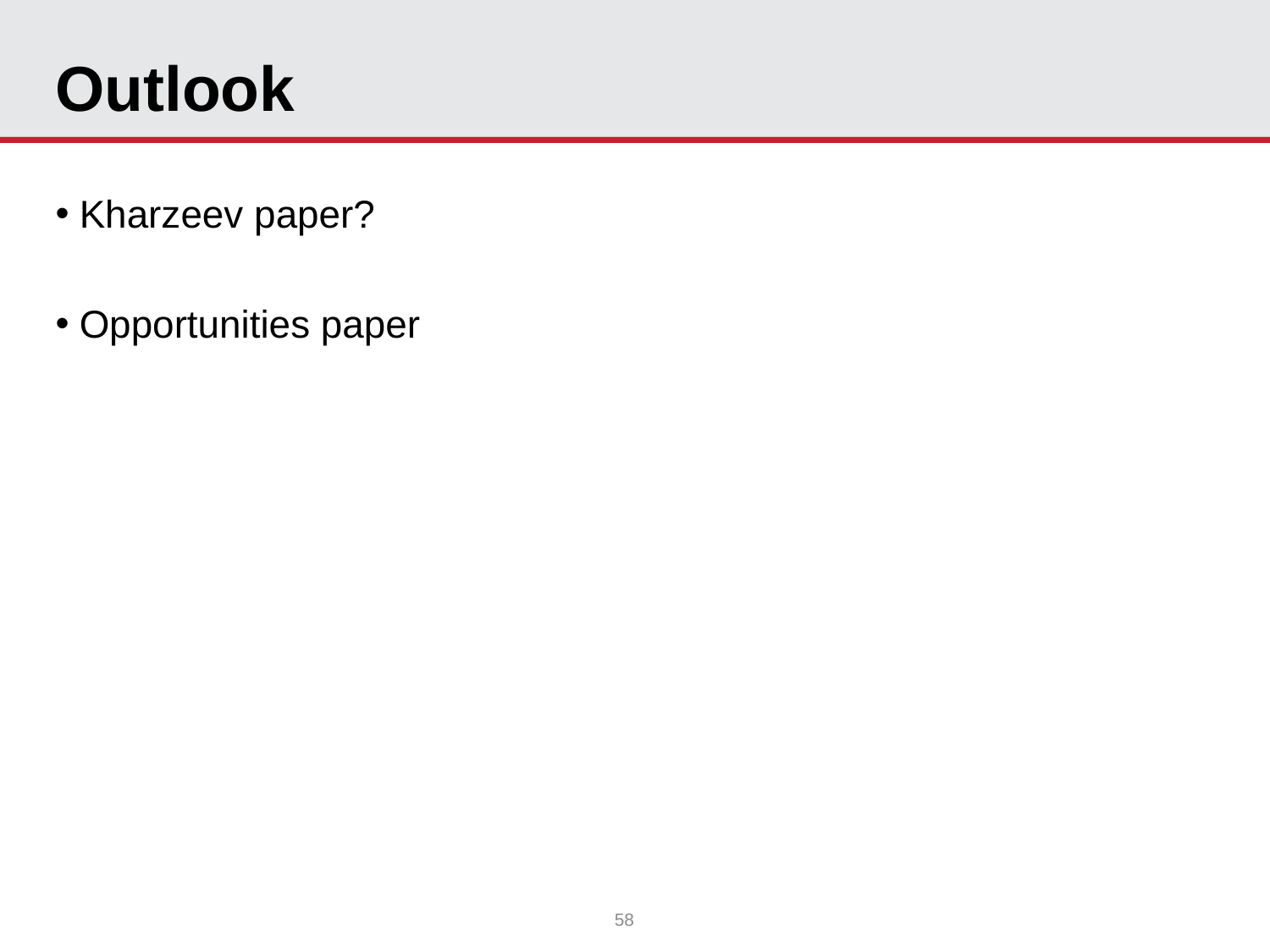

# Outlook
Kharzeev paper?

Opportunities paper
58